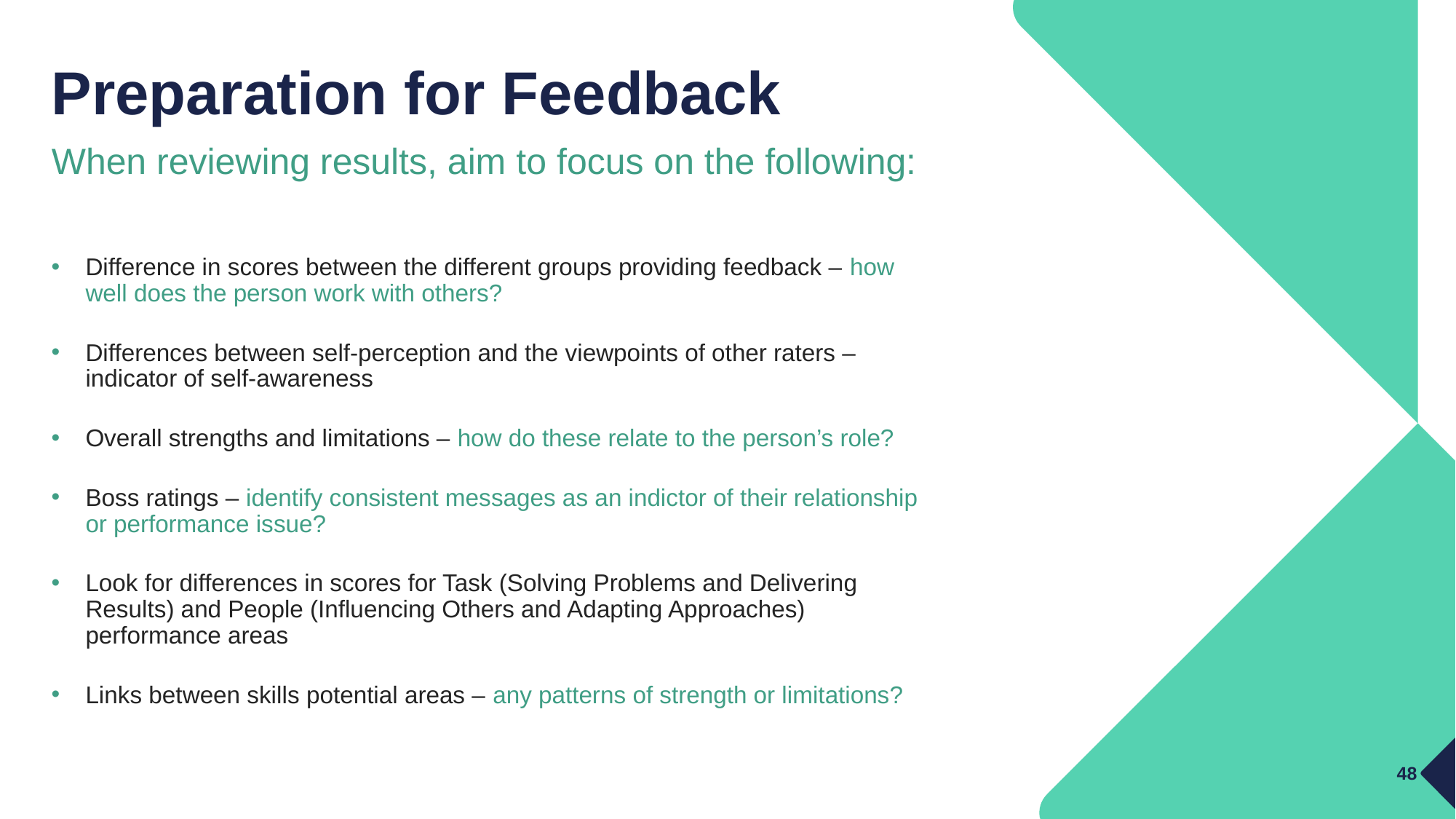

# Preparation for Feedback
When reviewing results, aim to focus on the following:
Difference in scores between the different groups providing feedback – how well does the person work with others?
Differences between self-perception and the viewpoints of other raters – indicator of self-awareness
Overall strengths and limitations – how do these relate to the person’s role?
Boss ratings – identify consistent messages as an indictor of their relationship or performance issue?
Look for differences in scores for Task (Solving Problems and Delivering Results) and People (Influencing Others and Adapting Approaches) performance areas
Links between skills potential areas – any patterns of strength or limitations?